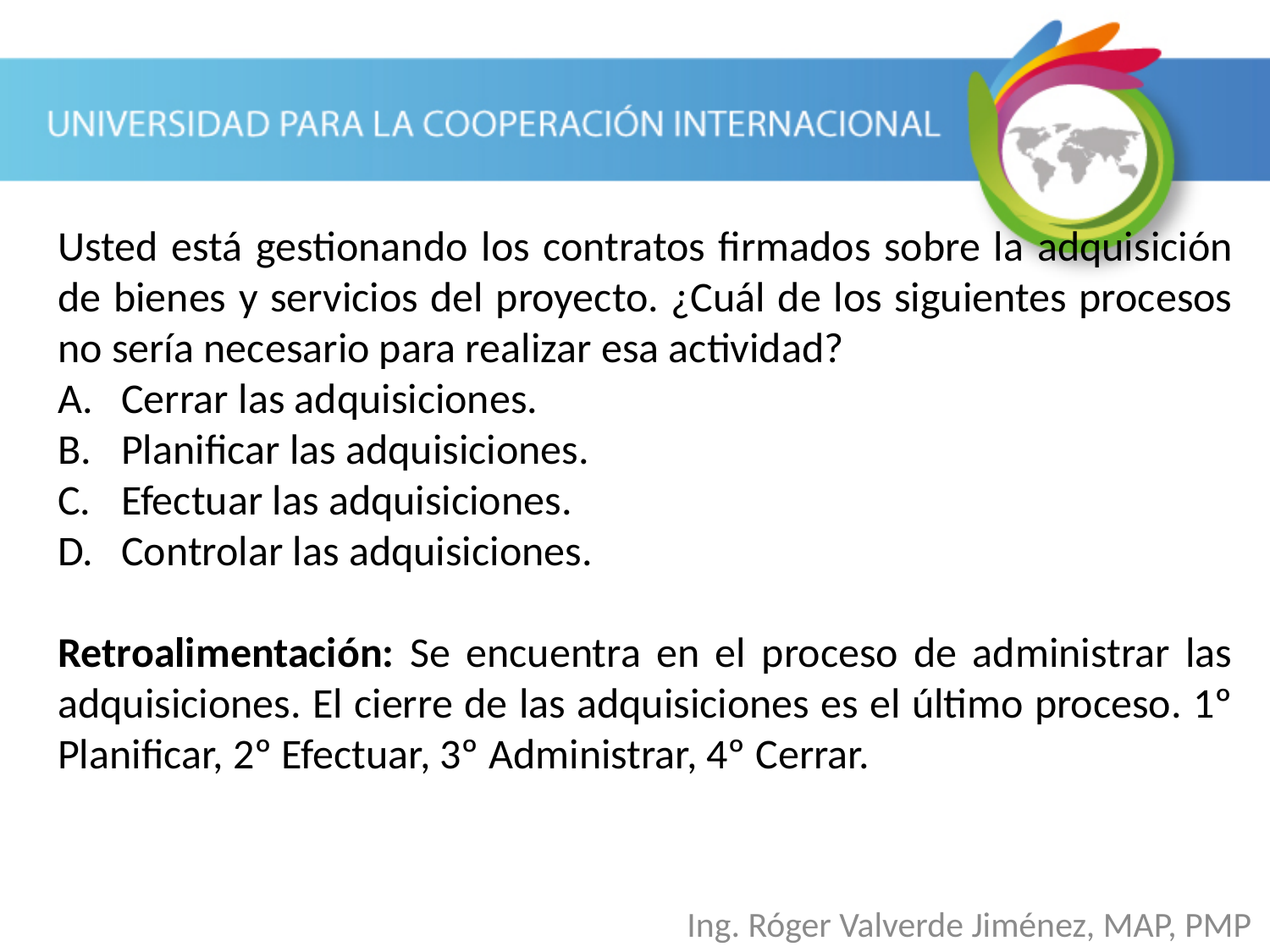

Usted está gestionando los contratos firmados sobre la adquisición de bienes y servicios del proyecto. ¿Cuál de los siguientes procesos no sería necesario para realizar esa actividad?
Cerrar las adquisiciones.
Planificar las adquisiciones.
Efectuar las adquisiciones.
Controlar las adquisiciones.

Retroalimentación: Se encuentra en el proceso de administrar las adquisiciones. El cierre de las adquisiciones es el último proceso. 1º Planificar, 2º Efectuar, 3º Administrar, 4º Cerrar.

Ing. Róger Valverde Jiménez, MAP, PMP